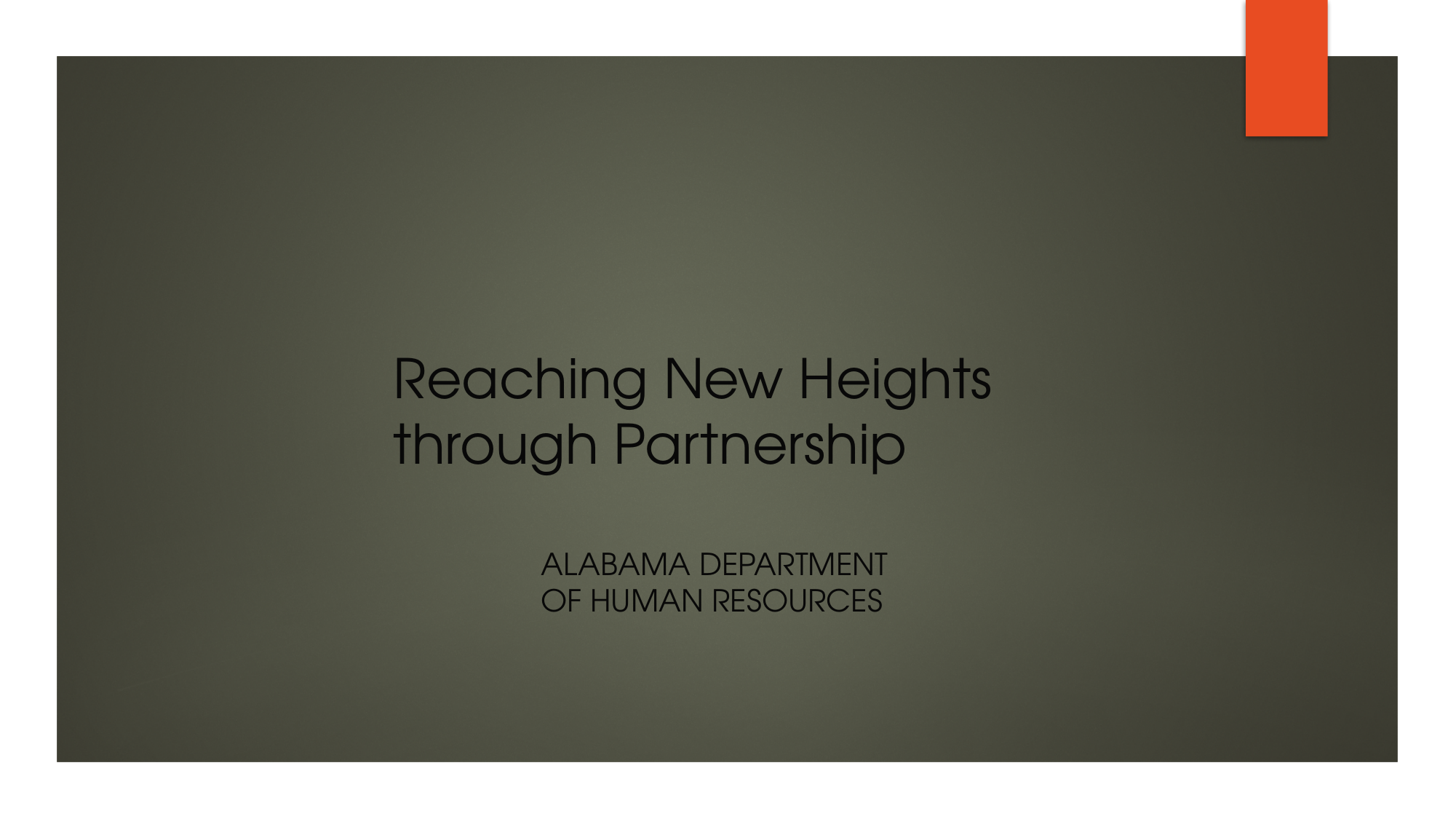

# Reaching New Heights through Partnership
Alabama Department of Human Resources